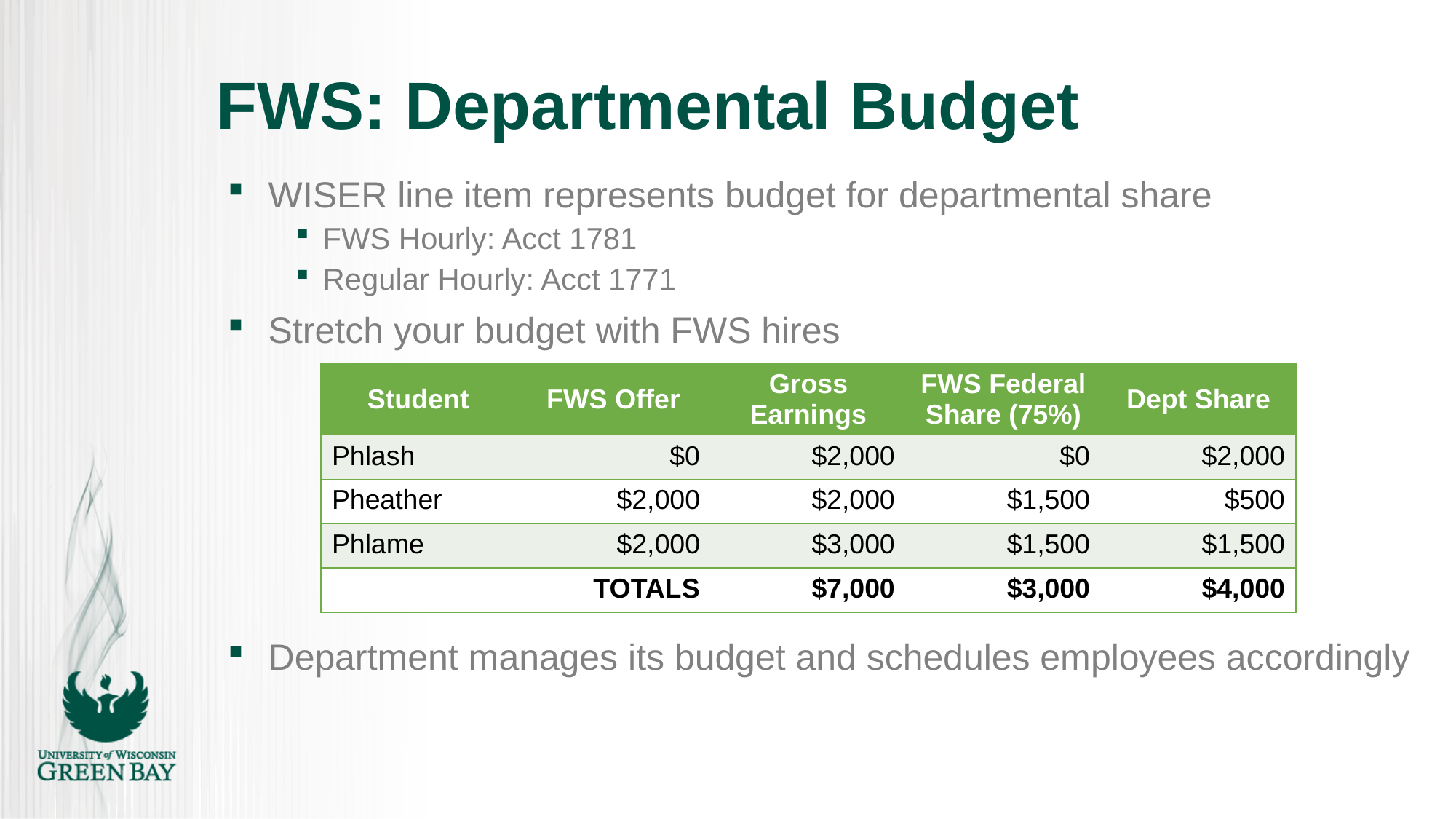

# FWS: Departmental Budget

WISER line item represents budget for departmental share
FWS Hourly: Acct 1781
Regular Hourly: Acct 1771
Stretch your budget with FWS hires

Department manages its budget and schedules employees accordingly

| Student | FWS Offer | Gross Earnings | FWS Federal Share (75%) | Dept Share |
| --- | --- | --- | --- | --- |
| Phlash | $0 | $2,000 | $0 | $2,000 |
| Pheather | $2,000 | $2,000 | $1,500 | $500 |
| Phlame | $2,000 | $3,000 | $1,500 | $1,500 |
|  | TOTALS | $7,000 | $3,000 | $4,000 |